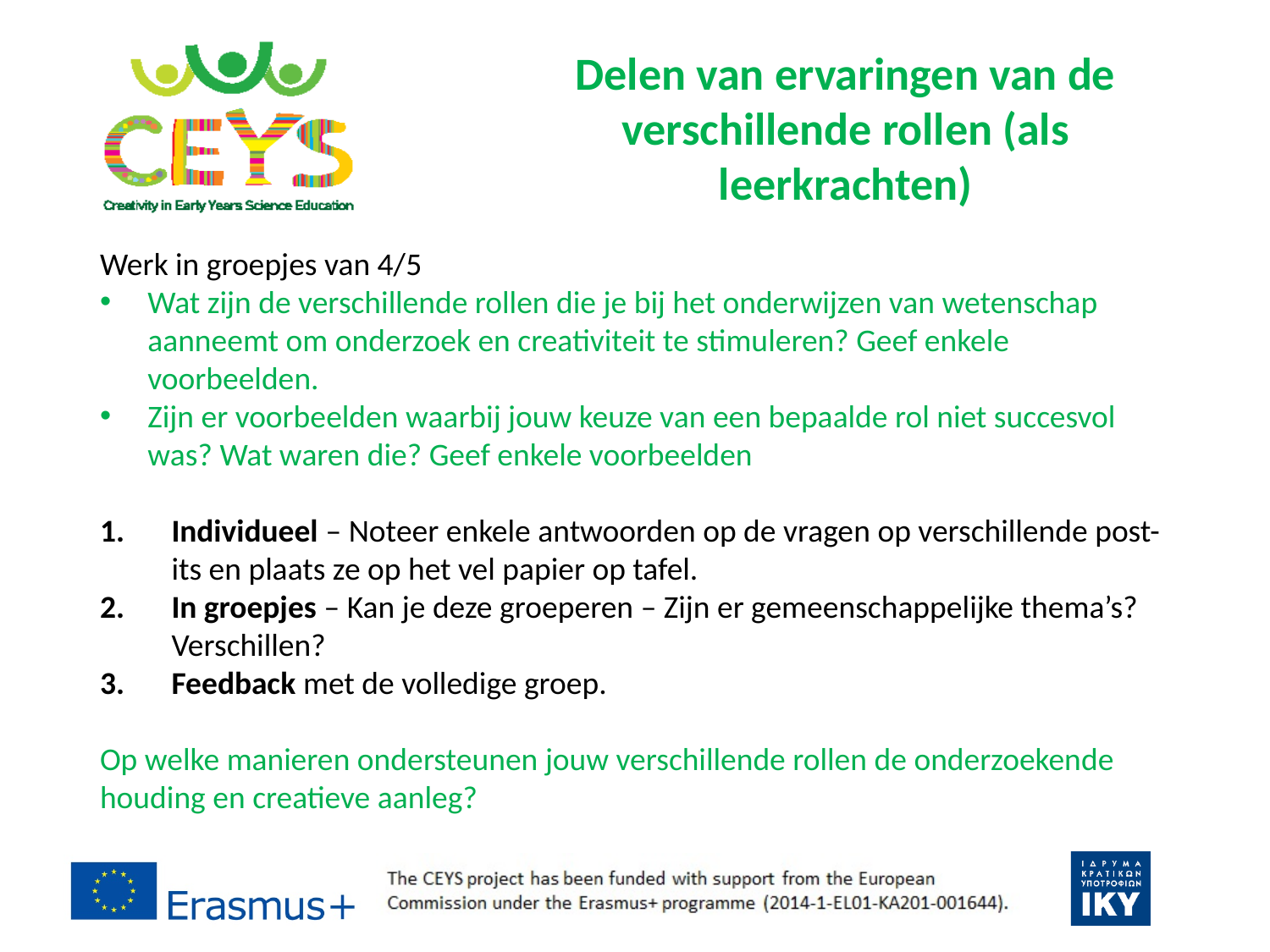

# Delen van ervaringen van de verschillende rollen (als leerkrachten)
Werk in groepjes van 4/5
Wat zijn de verschillende rollen die je bij het onderwijzen van wetenschap aanneemt om onderzoek en creativiteit te stimuleren? Geef enkele voorbeelden.
Zijn er voorbeelden waarbij jouw keuze van een bepaalde rol niet succesvol was? Wat waren die? Geef enkele voorbeelden

Individueel – Noteer enkele antwoorden op de vragen op verschillende post-its en plaats ze op het vel papier op tafel.
In groepjes – Kan je deze groeperen – Zijn er gemeenschappelijke thema’s? Verschillen?
Feedback met de volledige groep.

Op welke manieren ondersteunen jouw verschillende rollen de onderzoekende houding en creatieve aanleg?